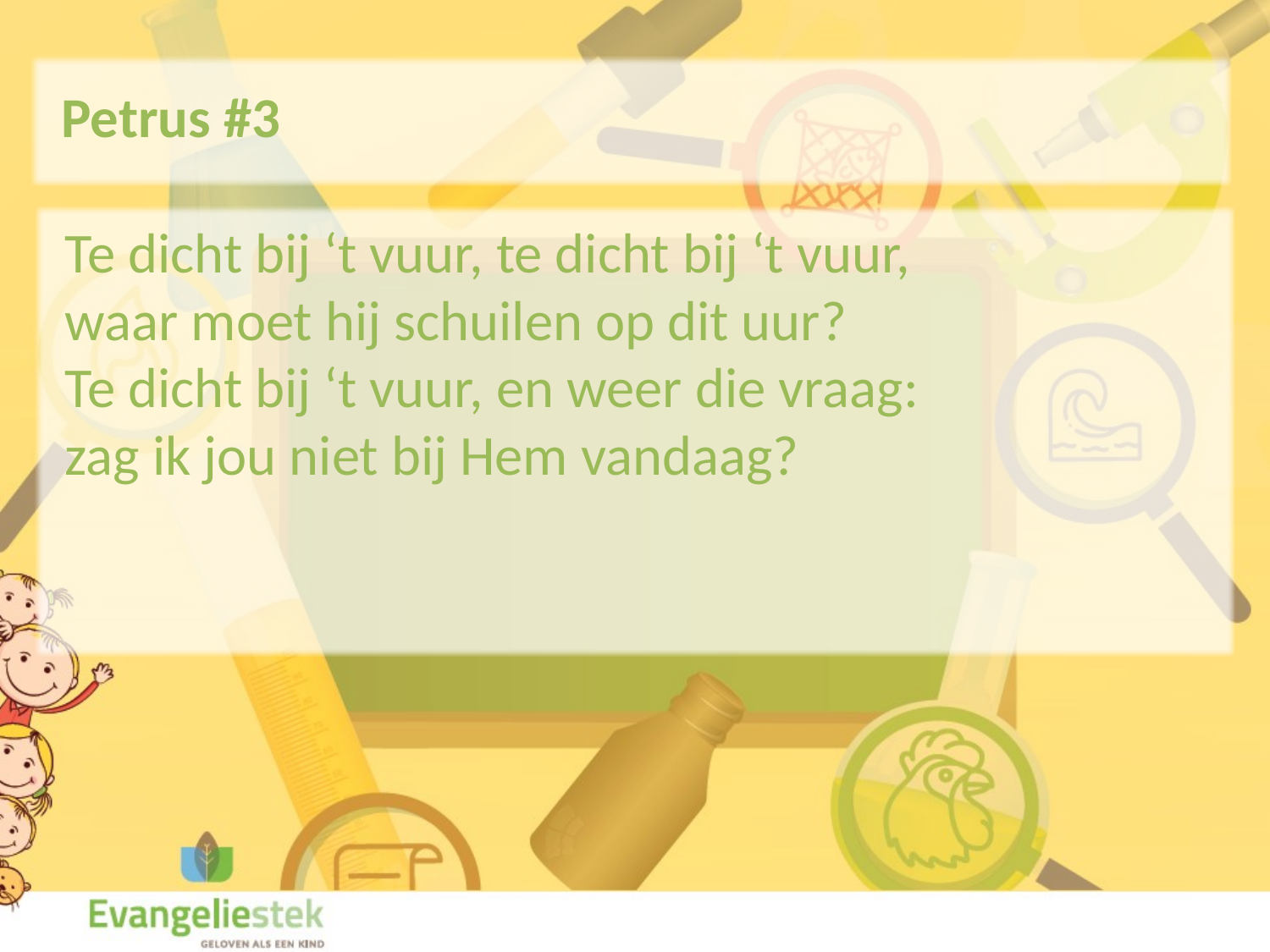

Petrus #3
Te dicht bij ‘t vuur, te dicht bij ‘t vuur,
waar moet hij schuilen op dit uur?
Te dicht bij ‘t vuur, en weer die vraag:
zag ik jou niet bij Hem vandaag?